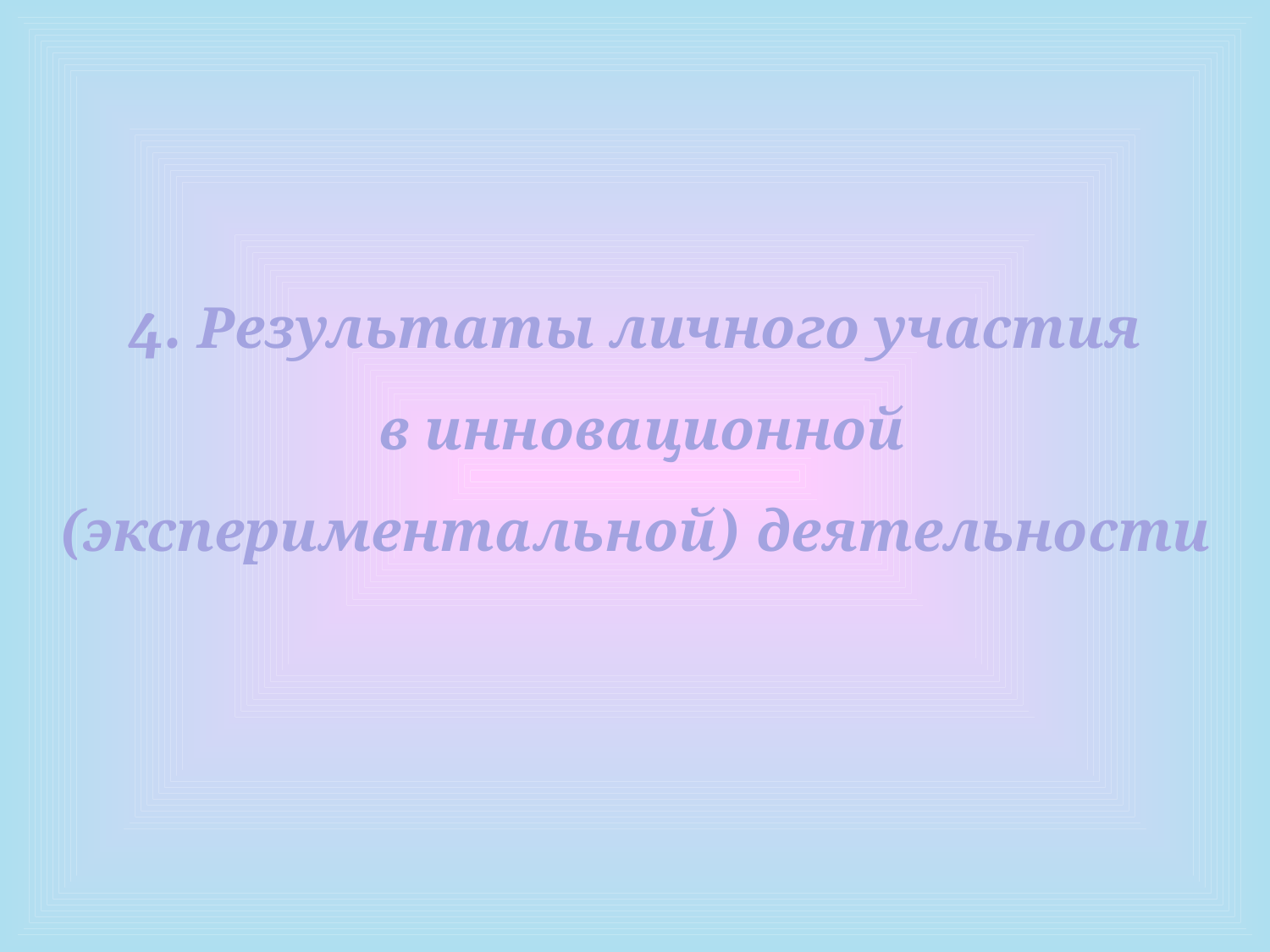

4. Результаты личного участия
 в инновационной (экспериментальной) деятельности